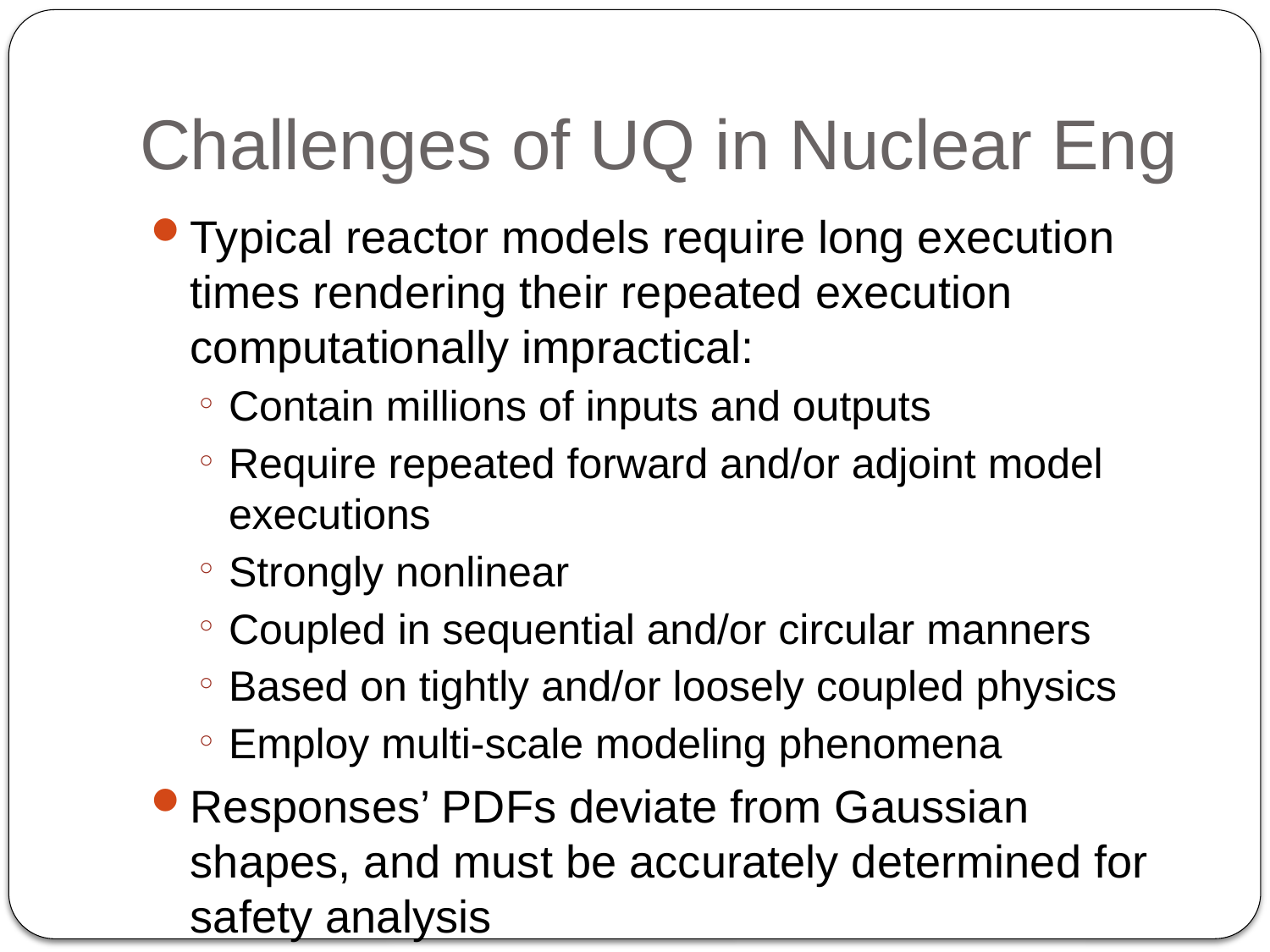

# Challenges of UQ in Nuclear Eng
Typical reactor models require long execution times rendering their repeated execution computationally impractical:
Contain millions of inputs and outputs
Require repeated forward and/or adjoint model executions
Strongly nonlinear
Coupled in sequential and/or circular manners
Based on tightly and/or loosely coupled physics
Employ multi-scale modeling phenomena
Responses’ PDFs deviate from Gaussian shapes, and must be accurately determined for safety analysis